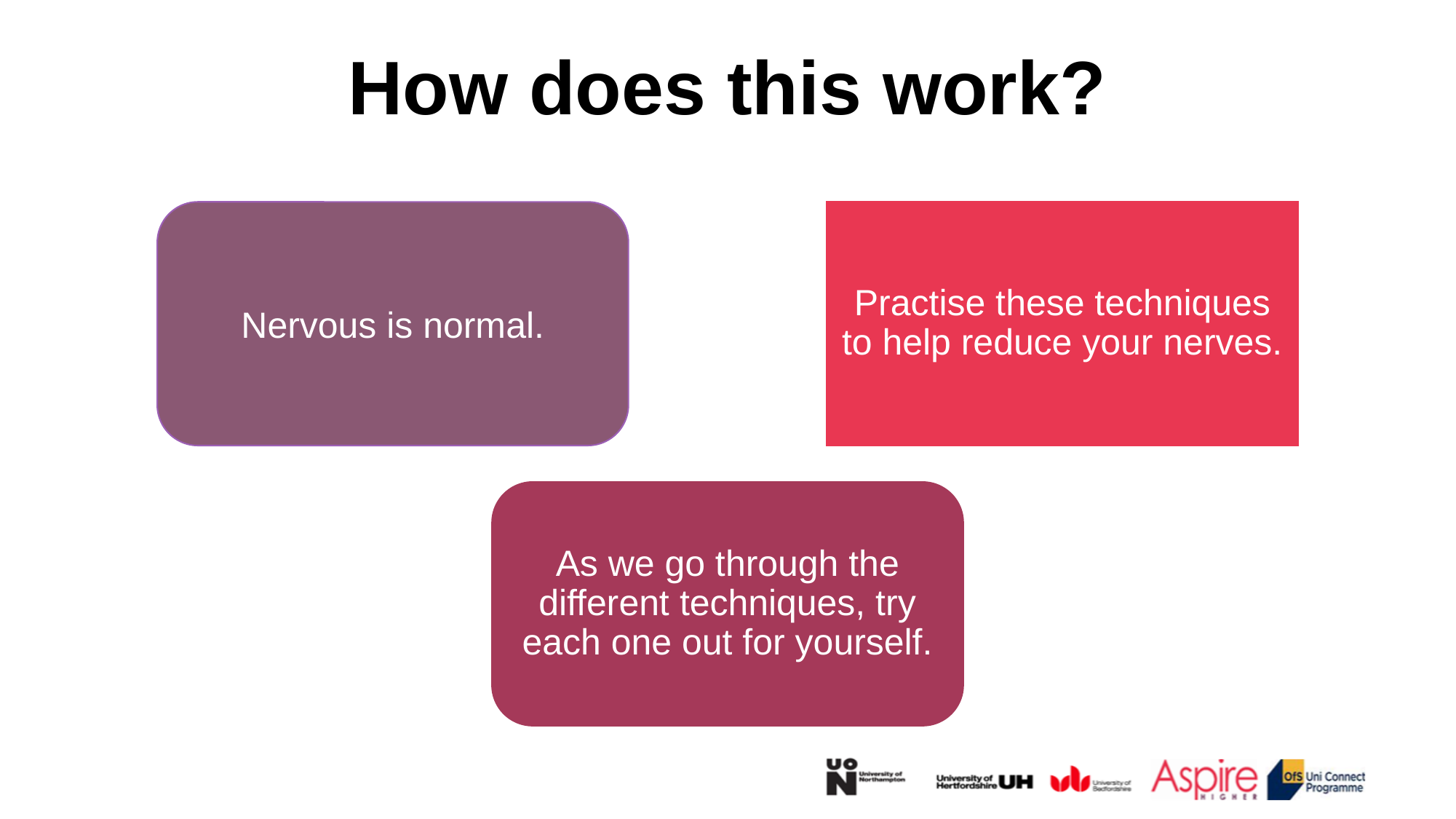

# How does this work?
Nervous is normal.
Practise these techniques to help reduce your nerves.
As we go through the different techniques, try each one out for yourself.